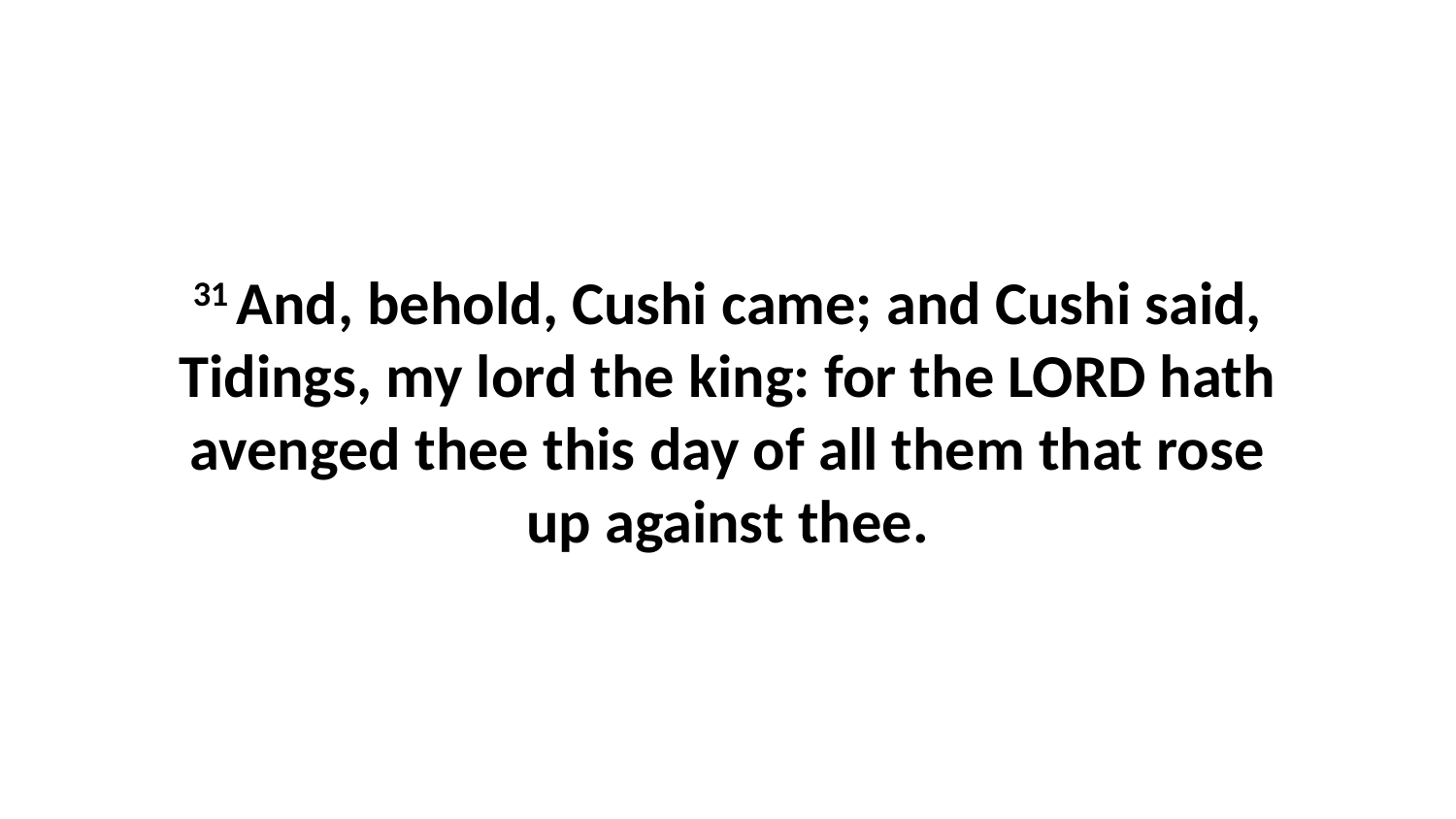

31 And, behold, Cushi came; and Cushi said, Tidings, my lord the king: for the LORD hath avenged thee this day of all them that rose up against thee.